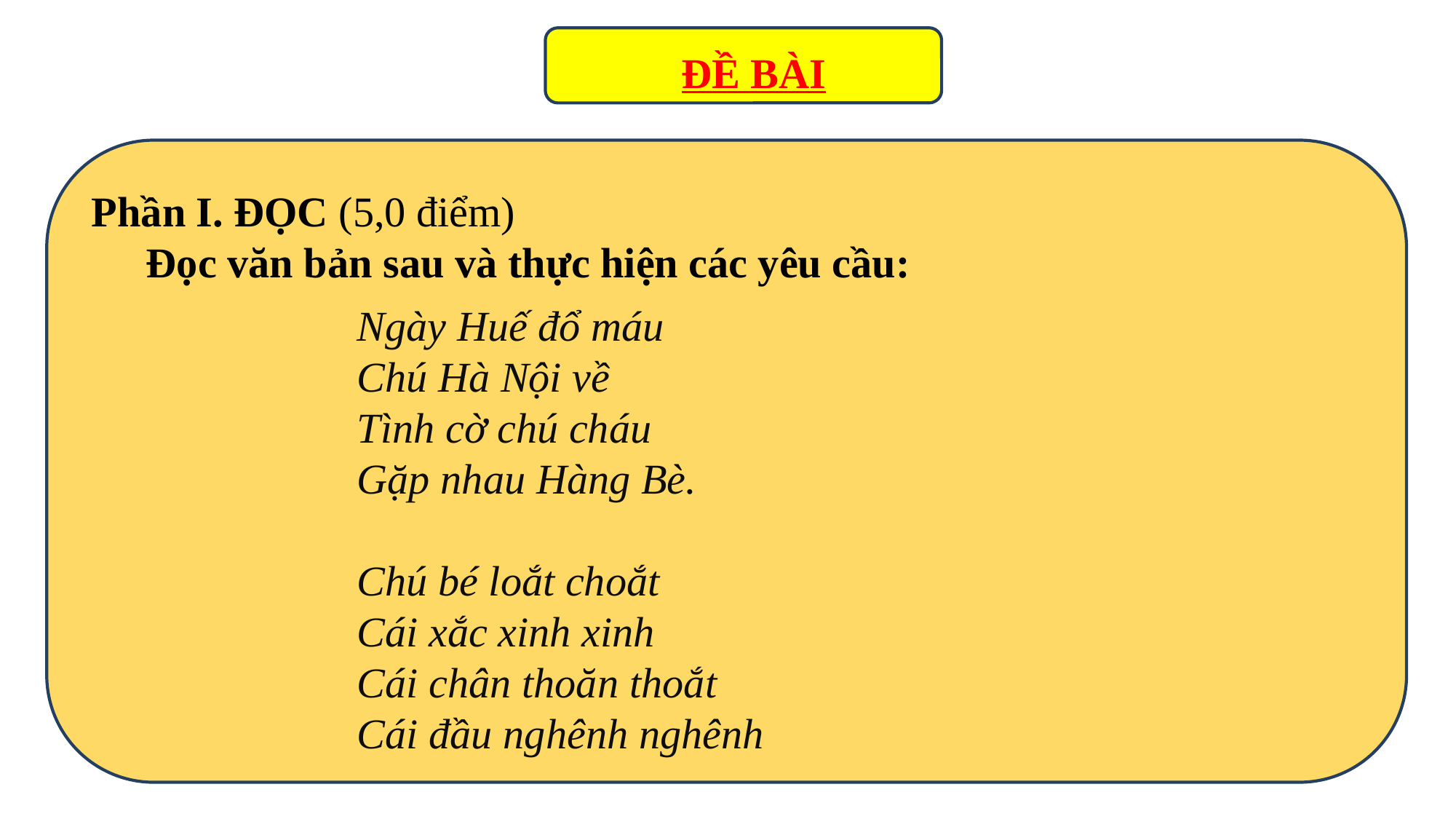

ĐỀ BÀI

Phần I. ĐỌC (5,0 điểm)
Đọc văn bản sau và thực hiện các yêu cầu:
Ngày Huế đổ máu
Chú Hà Nội về
Tình cờ chú cháu
Gặp nhau Hàng Bè.
Chú bé loắt choắt
Cái xắc xinh xinh
Cái chân thoăn thoắt
Cái đầu nghênh nghênh